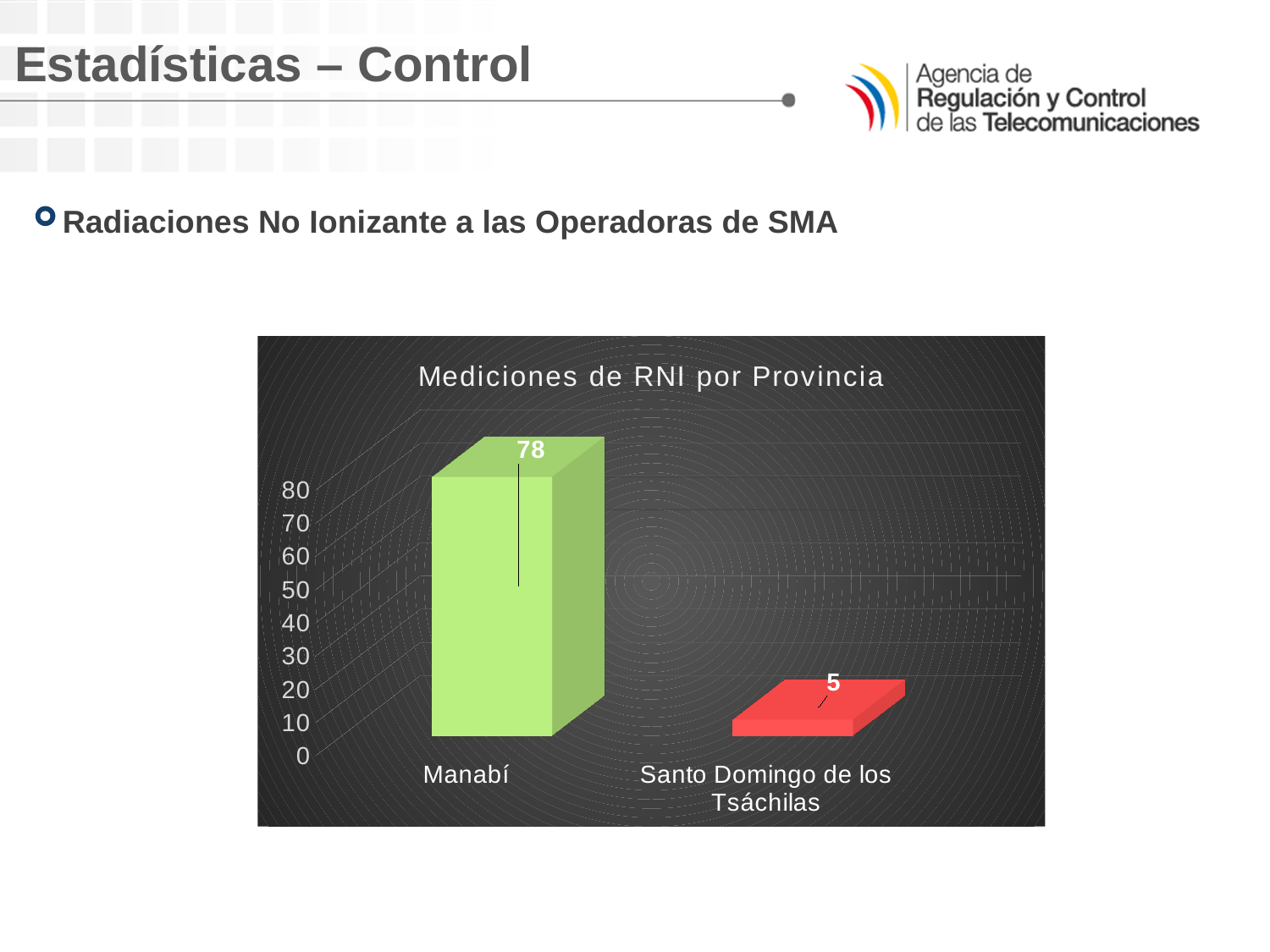

Estadísticas – Control
Radiaciones No Ionizante a las Operadoras de SMA

[unsupported chart]